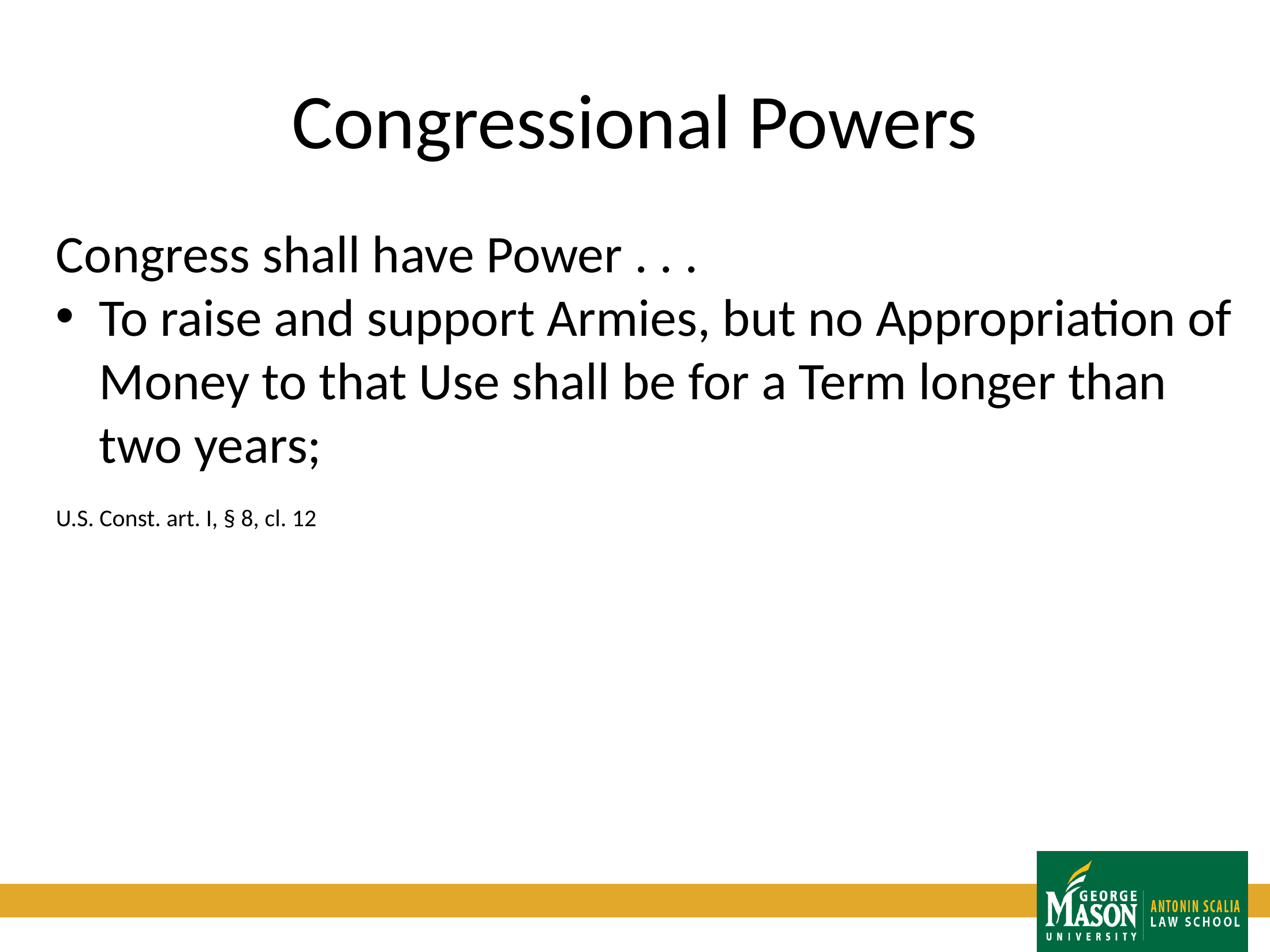

# Congressional Powers
Congress shall have Power . . .
To raise and support Armies, but no Appropriation of Money to that Use shall be for a Term longer than two years;

U.S. Const. art. I, § 8, cl. 12